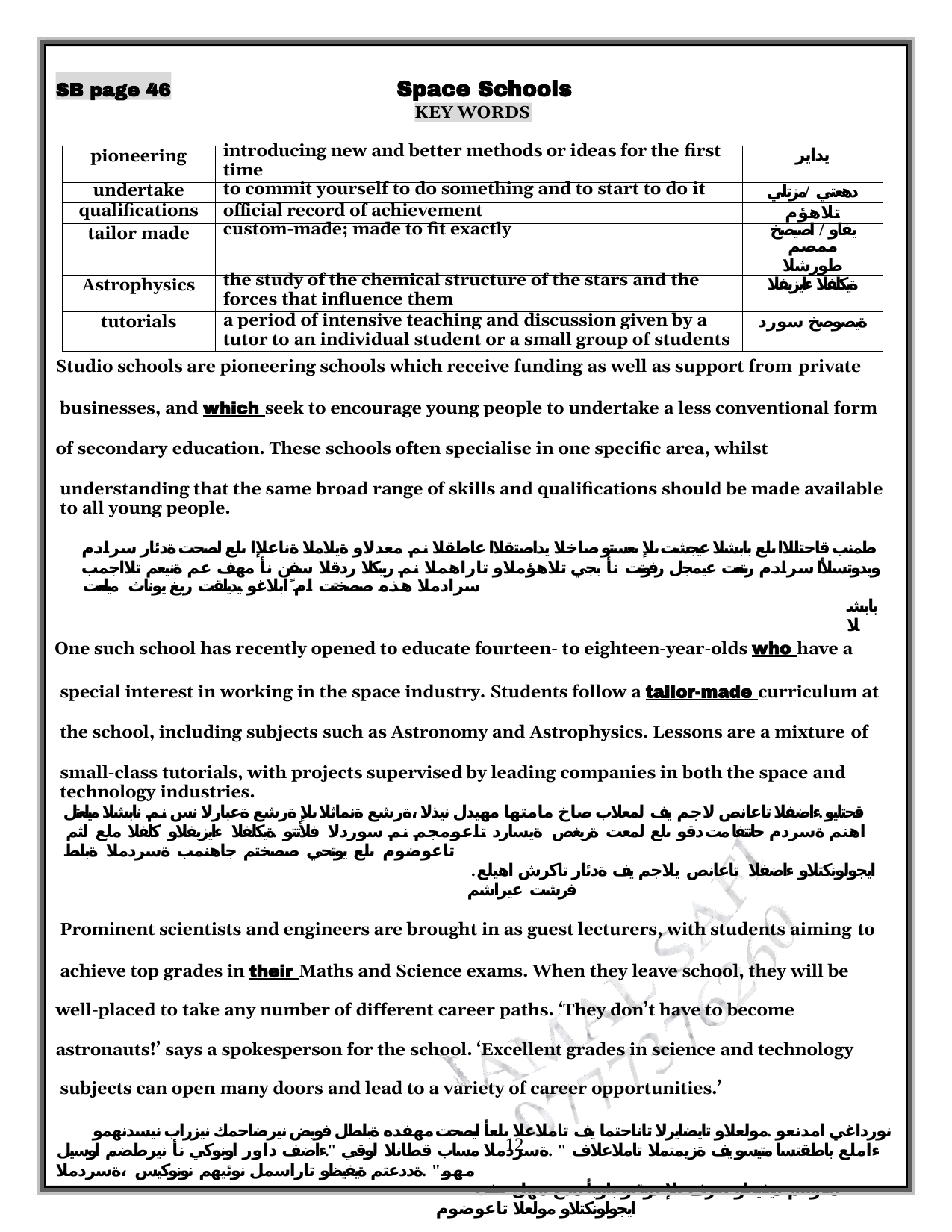

SB page 46
Space Schools
KEY WORDS
| pioneering | introducing new and better methods or ideas for the first time | يداير |
| --- | --- | --- |
| undertake | to commit yourself to do something and to start to do it | دهعتي /مزتلي |
| qualifications | official record of achievement | تلاهؤم |
| tailor made | custom-made; made to fit exactly | يفاو / اصيصخ ممصم طورشلا |
| Astrophysics | the study of the chemical structure of the stars and the forces that influence them | ةيكلفلا ءايزيفلا |
| tutorials | a period of intensive teaching and discussion given by a tutor to an individual student or a small group of students | ةيصوصخ سورد |
Studio schools are pioneering schools which receive funding as well as support from private
businesses, and which seek to encourage young people to undertake a less conventional form  of secondary education. These schools often specialise in one specific area, whilst

understanding that the same broad range of skills and qualifications should be made available  to all young people.

طمنب قاحتللاا ىلع بابشلا عيجشت ىلإ ىعستو صاخلا يداصتقلاا عاطقلا نم معدلاو ةيلاملا ةناعلإا ىلع لصحت ةدئار سرادم ويدوتسلأا سرادم ربتعت  عيمجل  رفوتت                                                      نأ بجي  تلاهؤملاو تاراهملا نم ريبكلا     ردقلا  سفن                   نأ مهف  عم ةنيعم  تلااجمب سرادملا هذه صصختت         ام ًابلاغو .يديلقت    ريغ  يوناث   ميلعت
.بابشلا
One such school has recently opened to educate fourteen- to eighteen-year-olds who have a
special interest in working in the space industry. Students follow a tailor-made curriculum at  the school, including subjects such as Astronomy and Astrophysics. Lessons are a mixture of

small-class tutorials, with projects supervised by leading companies in both the space and  technology industries.
قحتليو .ءاضفلا تاعانص لاجم يف لمعلاب صاخ مامتها مهيدل نيذلا ،ةرشع ةنماثلا ىلإ ةرشع ةعبارلا نس نم نابشلا ميلعتل اهنم ةسردم حاتتفا مت دقو  ىلع  لمعت   ةريغص    ةيسارد  تاعومجم نم سوردلا  فلأتتو    .ةيكلفلا    ءايزيفلاو    كلفلا    ملع  لثم   تاعوضوم  ىلع  يوتحي    صصختم   جاهنمب  ةسردملا  ةبلط
.ايجولونكتلاو  ءاضفلا     تاعانص  يلاجم يف ةدئار تاكرش  اهيلع  فرشت  عيراشم

Prominent scientists and engineers are brought in as guest lecturers, with students aiming to
achieve top grades in their Maths and Science exams. When they leave school, they will be  well-placed to take any number of different career paths. ‘They don’t have to become  astronauts!’ says a spokesperson for the school. ‘Excellent grades in science and technology  subjects can open many doors and lead to a variety of career opportunities.’

نورداغي امدنعو .مولعلاو تايضايرلا تاناحتما يف تاملاعلا ىلعأ ليصحت مهفده ةبلطل فويض نيرضاحمك نيزراب نيسدنهمو ءاملع باطقتسا متيسو  يف ةزيمتملا  تاملاعلاف  " .ةسردملا مساب   قطانلا  لوقي   ".ءاضف  داور اونوكي  نأ نيرطضم  اوسيل    مهو" .ةددعتم ةيفيظو    تاراسمل نوئيهم  نونوكيس   ،ةسردملا
ةعونتم  ةيفيظو    صرف   ىلإ  دوقتو  باوبأ ةدع مهل حتفت ايجولونكتلاو  مولعلا تاعوضوم

12